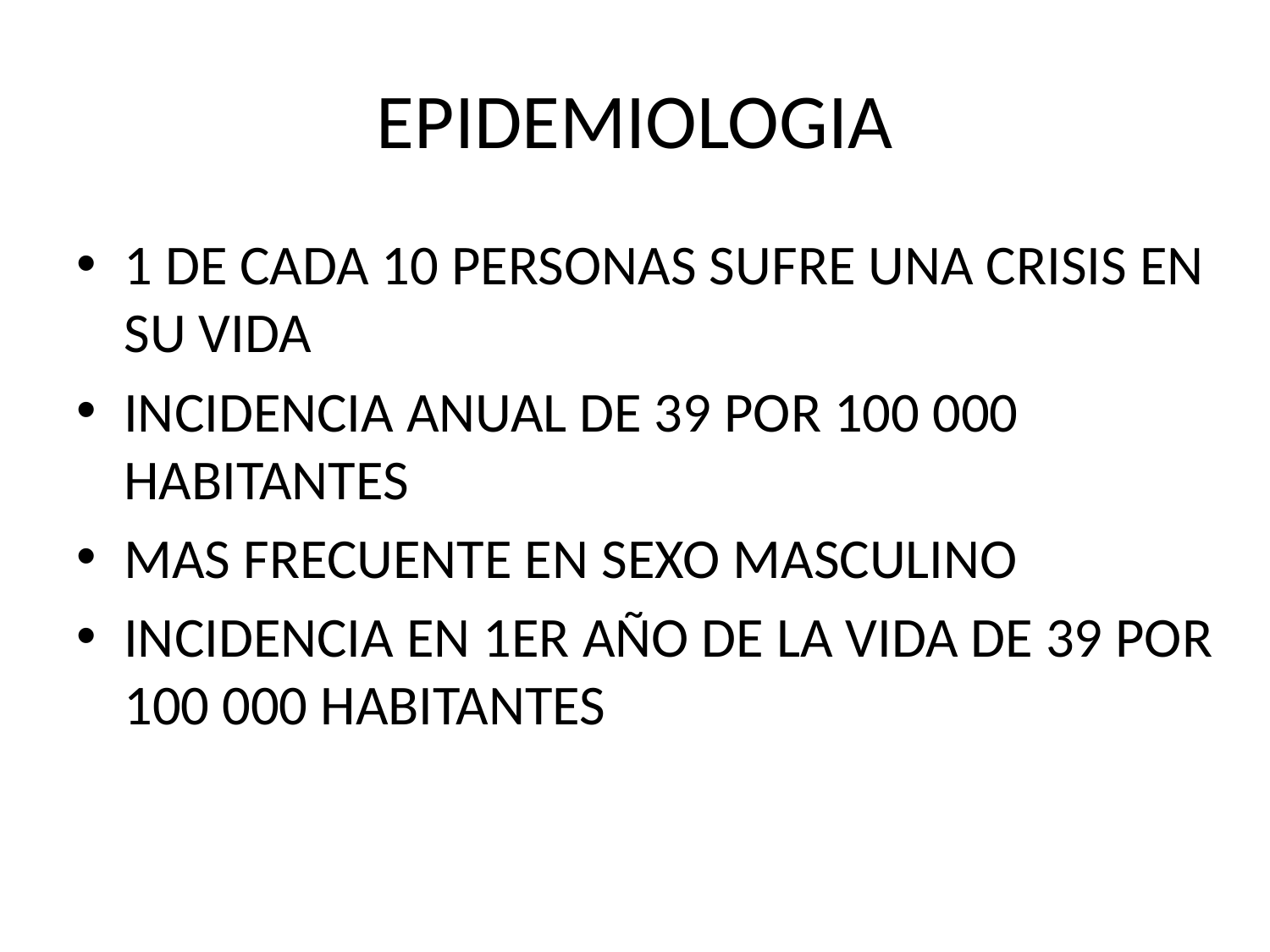

# EPIDEMIOLOGIA
1 DE CADA 10 PERSONAS SUFRE UNA CRISIS EN SU VIDA
INCIDENCIA ANUAL DE 39 POR 100 000  HABITANTES
MAS FRECUENTE EN SEXO MASCULINO
INCIDENCIA EN 1ER AÑO DE LA VIDA DE 39 POR 100 000 HABITANTES